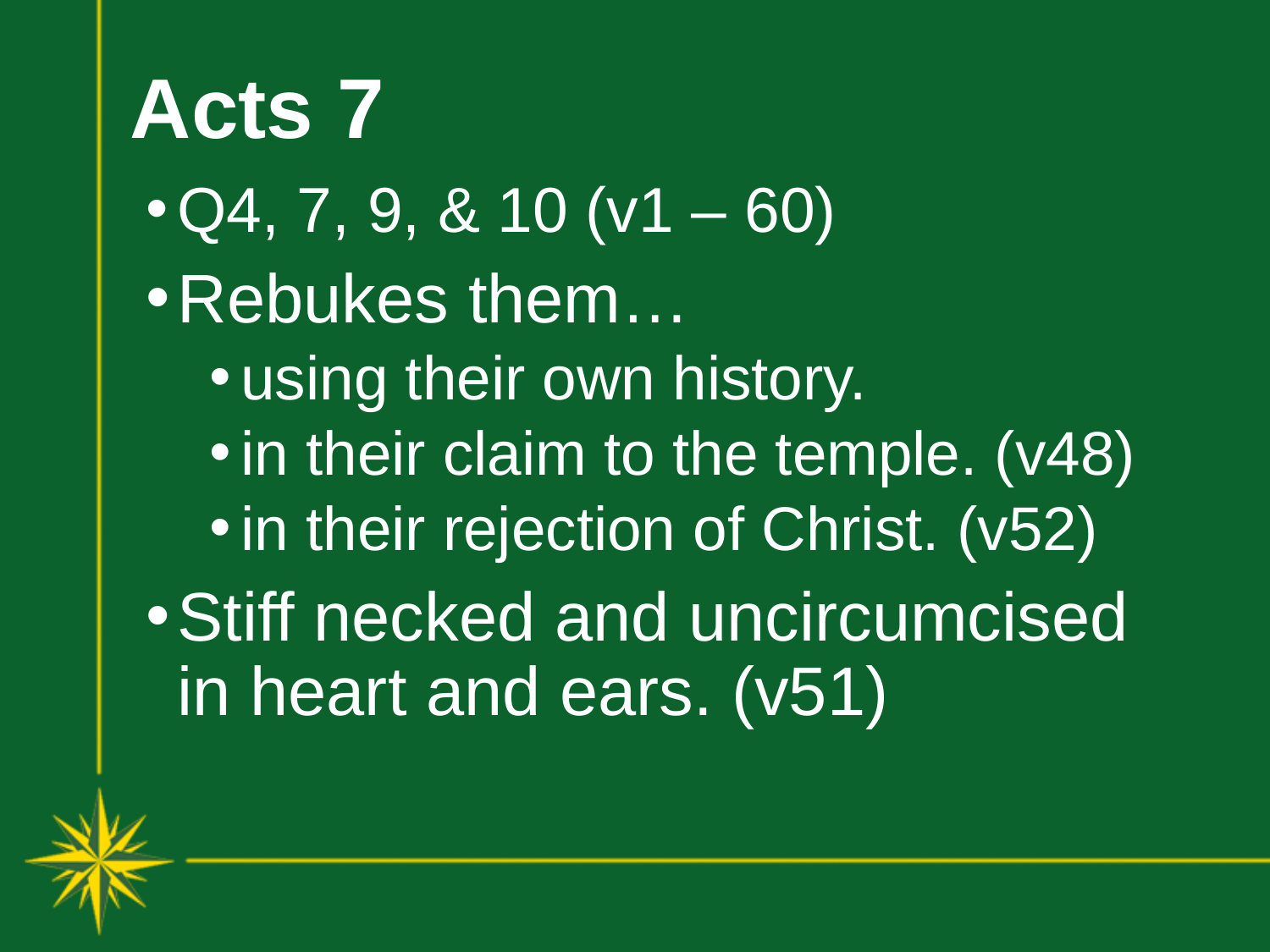

# Acts 7
Q4, 7, 9, & 10 (v1 – 60)
Rebukes them…
using their own history.
in their claim to the temple. (v48)
in their rejection of Christ. (v52)
Stiff necked and uncircumcised in heart and ears. (v51)